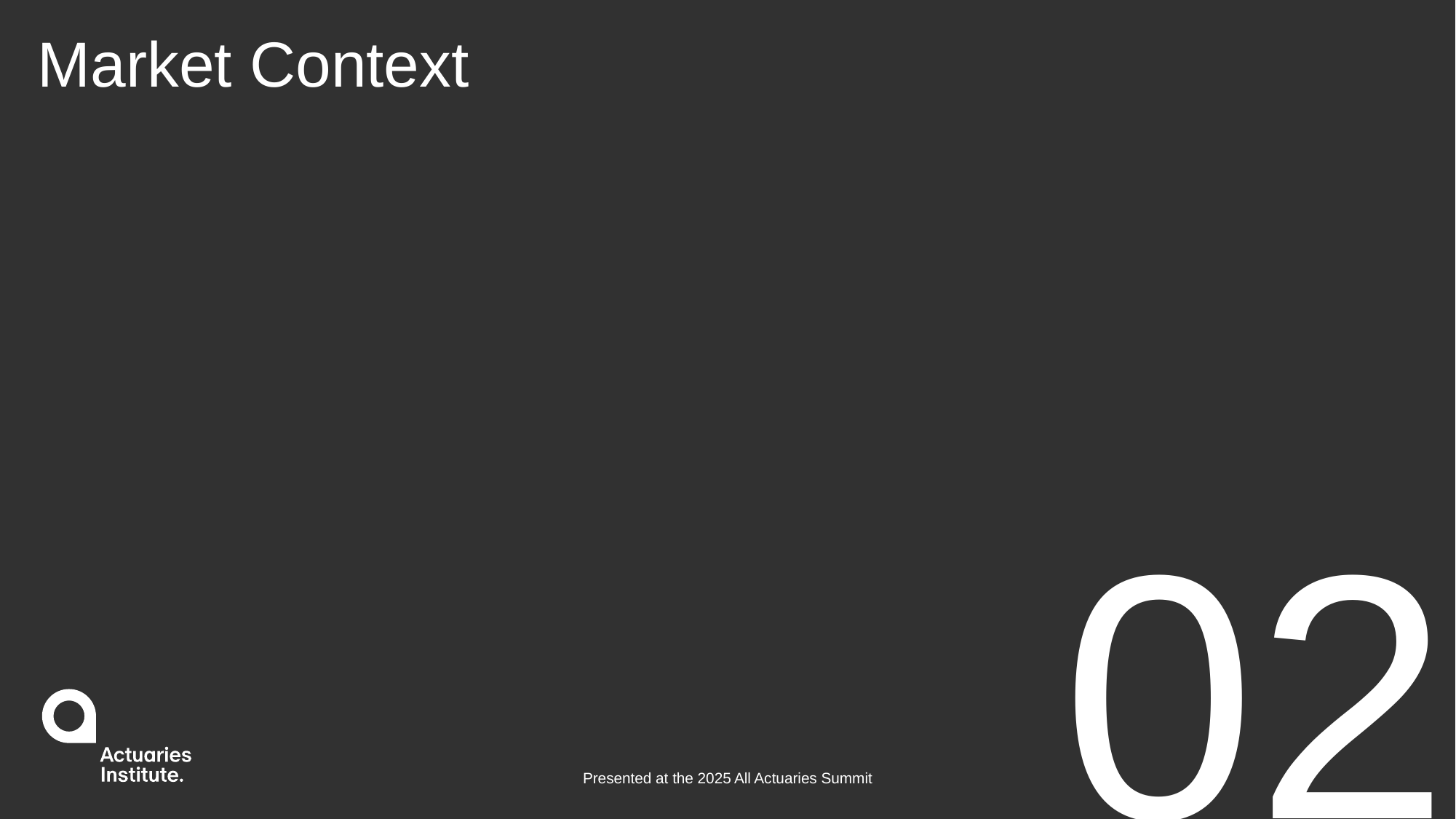

# Market Context
02
Presented at the 2025 All Actuaries Summit